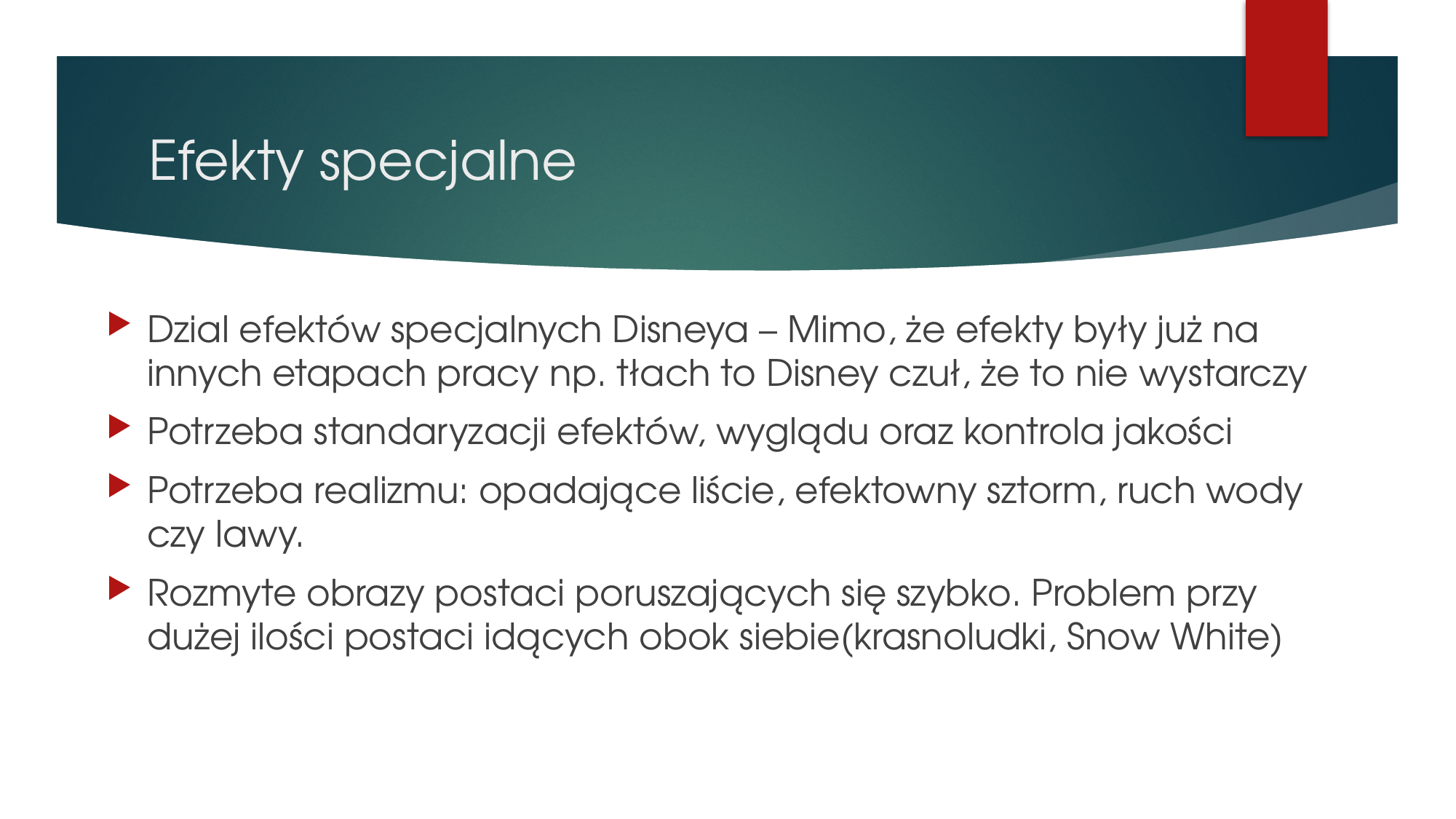

# Efekty specjalne
Dzial efektów specjalnych Disneya – Mimo, że efekty były już na innych etapach pracy np. tłach to Disney czuł, że to nie wystarczy
Potrzeba standaryzacji efektów, wyglądu oraz kontrola jakości
Potrzeba realizmu: opadające liście, efektowny sztorm, ruch wody czy lawy.
Rozmyte obrazy postaci poruszających się szybko. Problem przy dużej ilości postaci idących obok siebie(krasnoludki, Snow White)